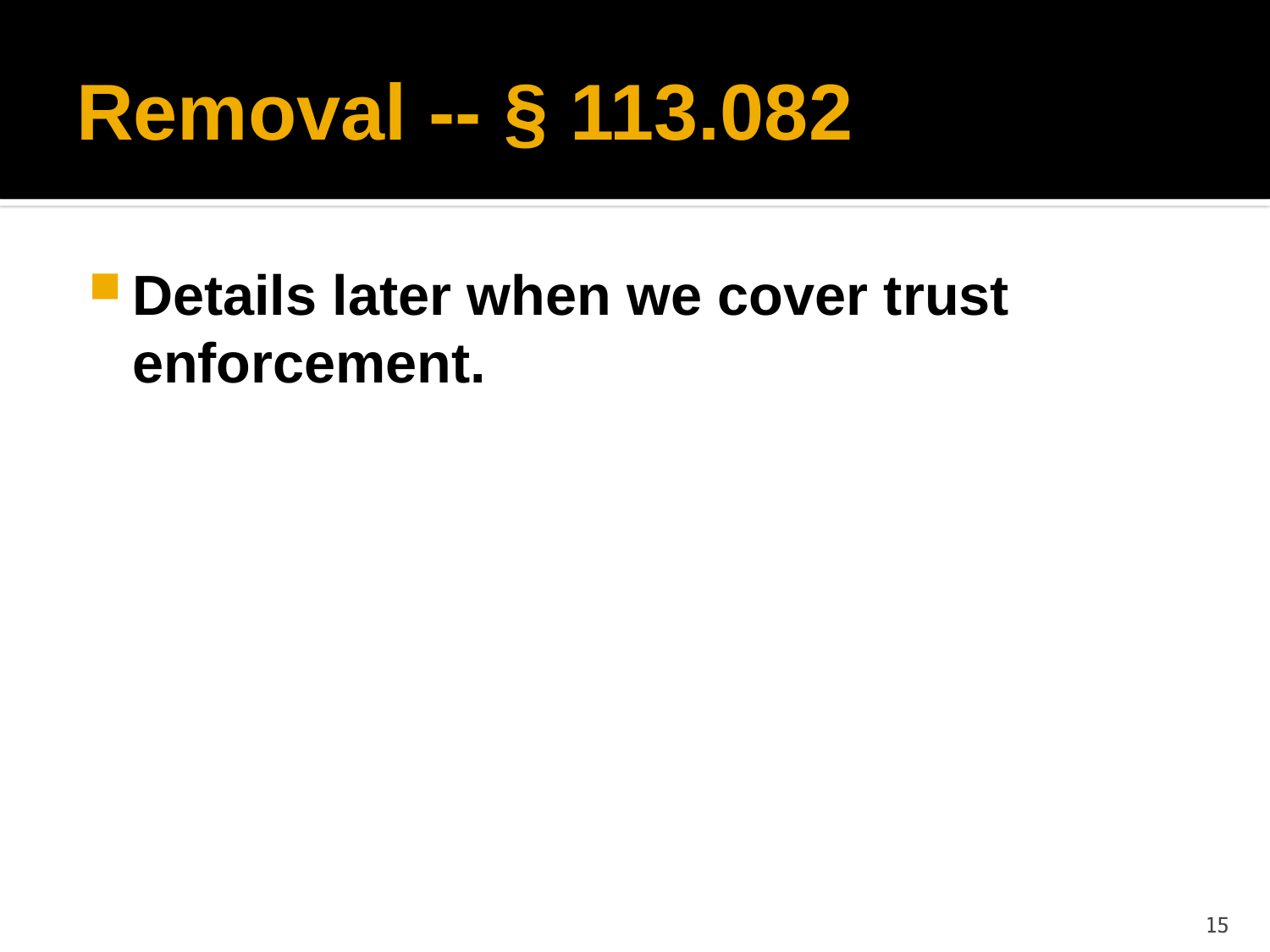

# Removal -- § 113.082
Details later when we cover trust enforcement.
15